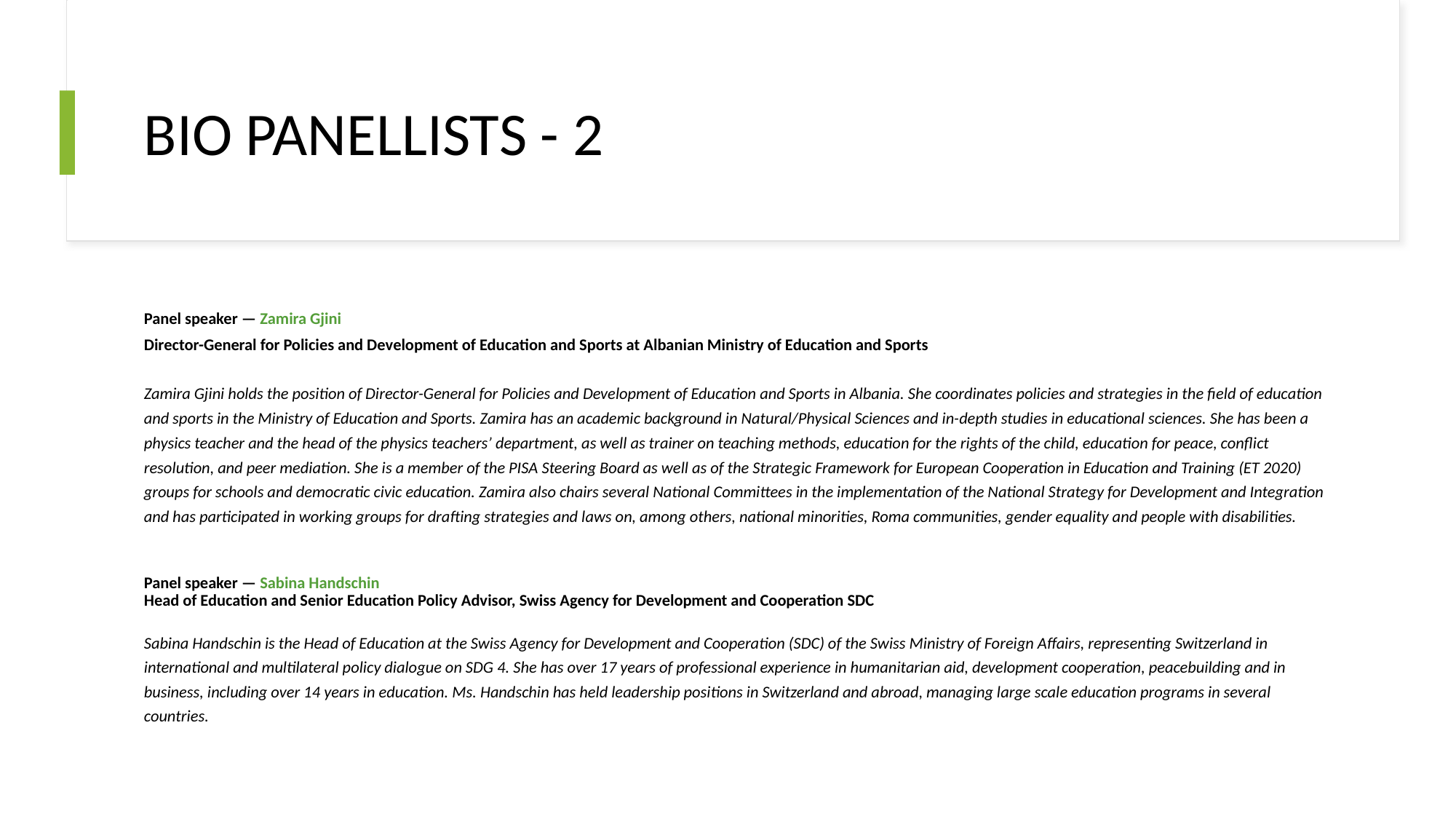

# BIO PANELLISTS - 2

Panel speaker — Zamira Gjini
Director-General for Policies and Development of Education and Sports at Albanian Ministry of Education and Sports

Zamira Gjini holds the position of Director-General for Policies and Development of Education and Sports in Albania. She coordinates policies and strategies in the field of education and sports in the Ministry of Education and Sports. Zamira has an academic background in Natural/Physical Sciences and in-depth studies in educational sciences. She has been a physics teacher and the head of the physics teachers’ department, as well as trainer on teaching methods, education for the rights of the child, education for peace, conflict resolution, and peer mediation. She is a member of the PISA Steering Board as well as of the Strategic Framework for European Cooperation in Education and Training (ET 2020) groups for schools and democratic civic education. Zamira also chairs several National Committees in the implementation of the National Strategy for Development and Integration and has participated in working groups for drafting strategies and laws on, among others, national minorities, Roma communities, gender equality and people with disabilities.

Panel speaker — Sabina Handschin
Head of Education and Senior Education Policy Advisor, Swiss Agency for Development and Cooperation SDC

Sabina Handschin is the Head of Education at the Swiss Agency for Development and Cooperation (SDC) of the Swiss Ministry of Foreign Affairs, representing Switzerland in international and multilateral policy dialogue on SDG 4. She has over 17 years of professional experience in humanitarian aid, development cooperation, peacebuilding and in business, including over 14 years in education. Ms. Handschin has held leadership positions in Switzerland and abroad, managing large scale education programs in several countries.

5